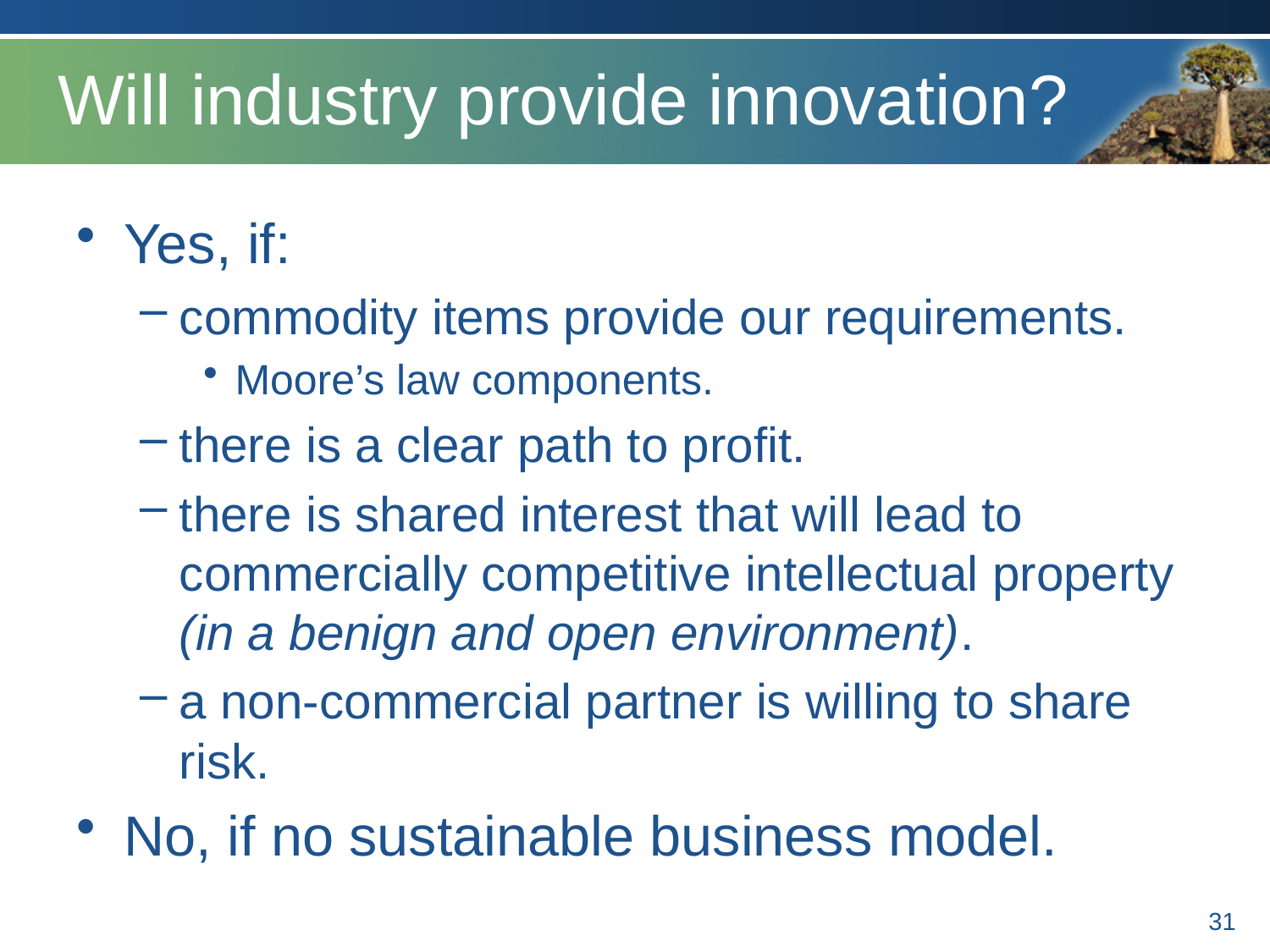

# Will industry provide innovation?
Yes, if:
commodity items provide our requirements.
Moore’s law components.
there is a clear path to profit.
there is shared interest that will lead to commercially competitive intellectual property (in a benign and open environment).
a non-commercial partner is willing to share risk.
No, if no sustainable business model.

31